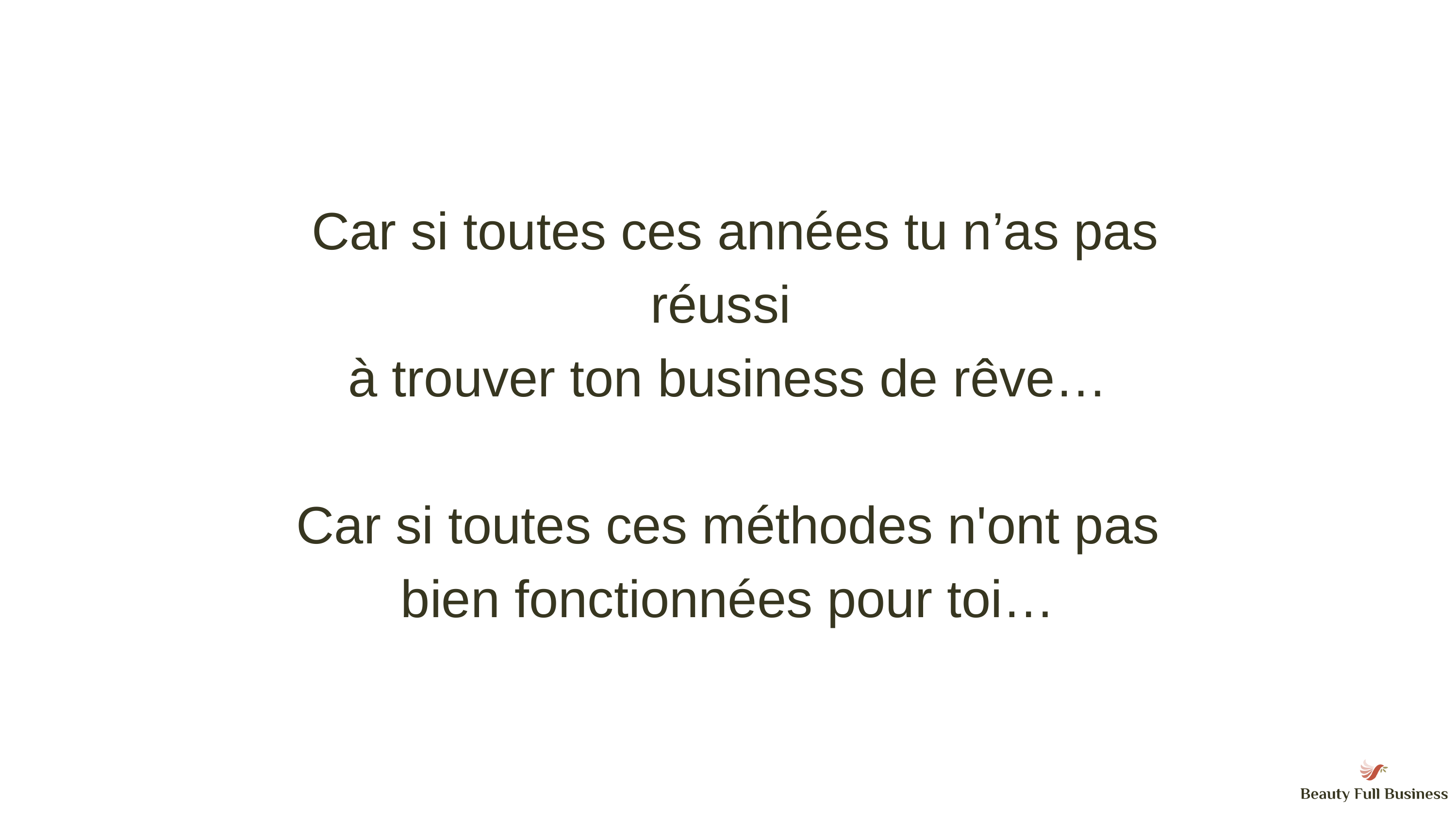

Car si toutes ces années tu n’as pas réussi
à trouver ton business de rêve…

Car si toutes ces méthodes n'ont pas
 bien fonctionnées pour toi…